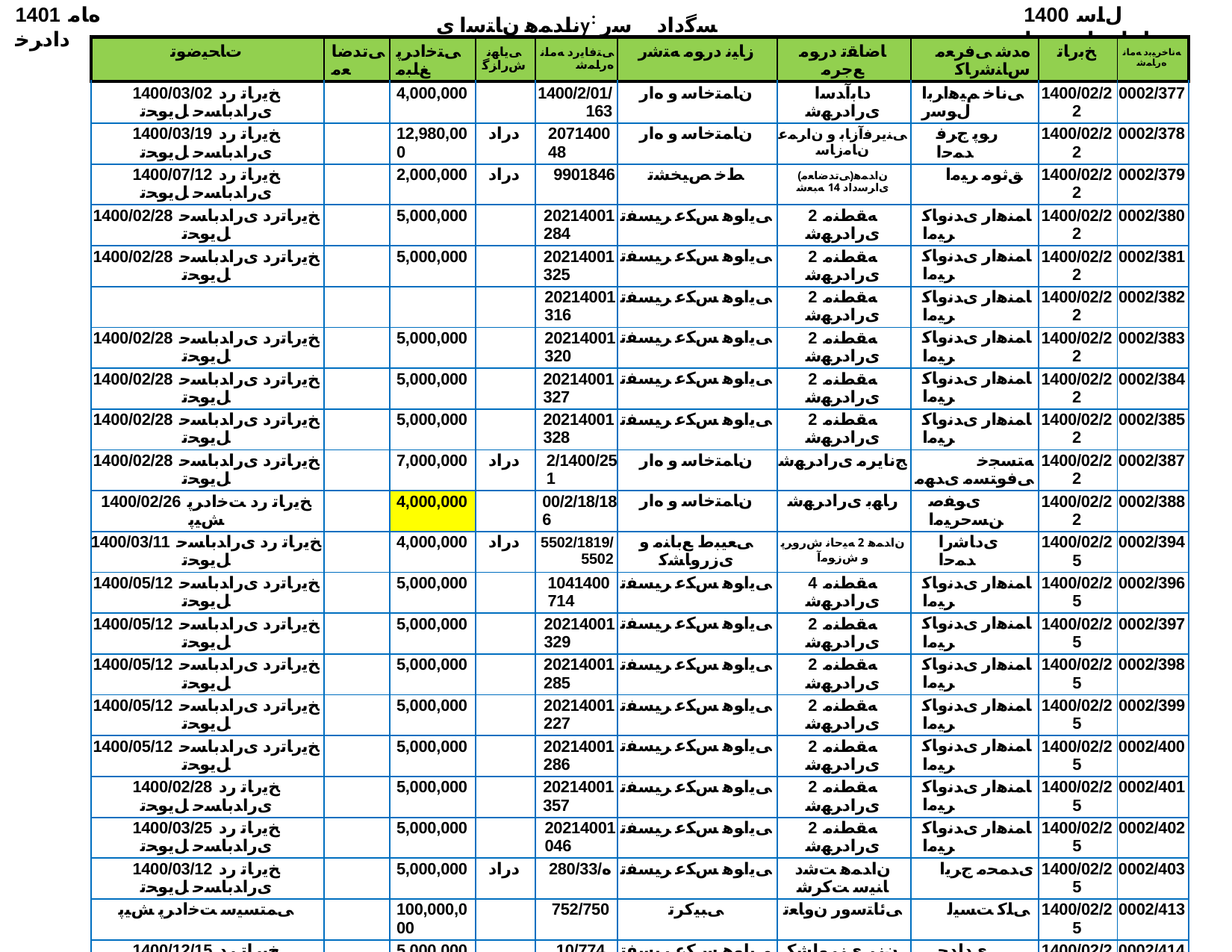

1401 ﻩﺎﻣ ﺩﺍﺩﺮﺧ
ناﺪﻤﻫ نﺎﺘﺳا یy: ﺴﮔداد  ﺳر نﺎﺳﺎﻨﺷرﺎ✓ نﻮﻧﺎ✓
1400 ﻝﺎﺳ ﺕﺎﻋﺎﺟﺭﺍ ﺖﺴﻴﻟ
| ﺕﺎﺤﻴﺿﻮﺗ | ﯽﺗﺪﺿﺎﻌﻣ | ﯽﺘﺧﺍﺩﺮﭘ ﻎﻠﺒﻣ | ﯽﻳﺎﻬﻧ ﺵﺭﺍﺰﮔ | ﯽﺘﻓﺎﻳﺭﺩ ﻪﻣﺎﻧ ﻩﺭﺎﻤﺷ | ﺯﺎﻴﻧ ﺩﺭﻮﻣ ﻪﺘﺷﺭ | ﺎﺿﺎﻘﺗ ﺩﺭﻮﻣ ﻊﺟﺮﻣ | ﻩﺪﺷ ﯽﻓﺮﻌﻣ ﺱﺎﻨﺷﺭﺎﮐ | ﺦﺑﺭﺎﺗ | ﻪﻧﺎﺧﺮﻴﺑﺩ ﻪﻣﺎﻧ ﻩﺭﺎﻤﺷ |
| --- | --- | --- | --- | --- | --- | --- | --- | --- | --- |
| 1400/03/02 ﺦﻳﺭﺎﺗ ﺭﺩ یﺭﺍﺪﺑﺎﺴﺣ ﻞﻳﻮﺤﺗ |  | 4,000,000 |  | 1400/2/01/163 | ﻥﺎﻤﺘﺧﺎﺳ ﻭ ﻩﺍﺭ | ﺩﺎﺑﺁﺪﺳﺍ یﺭﺍﺩﺮﻬﺷ | ﯽﻧﺎﺧ ﻢﻴﻫﺍﺮﺑﺍ ﻝﻮﺳﺭ | 1400/02/22 | 0002/377 |
| 1400/03/19 ﺦﻳﺭﺎﺗ ﺭﺩ یﺭﺍﺪﺑﺎﺴﺣ ﻞﻳﻮﺤﺗ |  | 12,980,000 | ﺩﺭﺍﺩ | 207140048 | ﻥﺎﻤﺘﺧﺎﺳ ﻭ ﻩﺍﺭ | ﯽﻨﻳﺮﻓﺁﺯﺎﺑ ﻭ ﻥﺍﺮﻤﻋ ﻥﺎﻣﺯﺎﺳ | ﺭﻮﭘ ﺝﺮﻓ ﺪﻤﺣﺍ | 1400/02/22 | 0002/378 |
| 1400/07/12 ﺦﻳﺭﺎﺗ ﺭﺩ یﺭﺍﺪﺑﺎﺴﺣ ﻞﻳﻮﺤﺗ |  | 2,000,000 | ﺩﺭﺍﺩ | 9901846 | ﻂﺧ ﺺﻴﺨﺸﺗ | (ﯽﺗﺪﺿﺎﻌﻣ)ﻥﺍﺪﻤﻫ یﺍﺮﺳﺩﺍﺩ 14 ﻪﺒﻌﺷ | ﻖﺛﻮﻣ ﺮﻴﻣﺍ | 1400/02/22 | 0002/379 |
| 1400/02/28 ﺦﻳﺭﺎﺗﺭﺩ یﺭﺍﺪﺑﺎﺴﺣ ﻞﻳﻮﺤﺗ |  | 5,000,000 |  | 20214001284 | ﯽﻳﺍﻮﻫ ﺲﮑﻋ ﺮﻴﺴﻔﺗ | 2 ﻪﻘﻄﻨﻣ یﺭﺍﺩﺮﻬﺷ | ﺎﻤﻨﻫﺍﺭ یﺪﻧﻭﺎﮐ ﺮﻴﻣﺍ | 1400/02/22 | 0002/380 |
| 1400/02/28 ﺦﻳﺭﺎﺗﺭﺩ یﺭﺍﺪﺑﺎﺴﺣ ﻞﻳﻮﺤﺗ |  | 5,000,000 |  | 20214001325 | ﯽﻳﺍﻮﻫ ﺲﮑﻋ ﺮﻴﺴﻔﺗ | 2 ﻪﻘﻄﻨﻣ یﺭﺍﺩﺮﻬﺷ | ﺎﻤﻨﻫﺍﺭ یﺪﻧﻭﺎﮐ ﺮﻴﻣﺍ | 1400/02/22 | 0002/381 |
|  |  |  |  | 20214001316 | ﯽﻳﺍﻮﻫ ﺲﮑﻋ ﺮﻴﺴﻔﺗ | 2 ﻪﻘﻄﻨﻣ یﺭﺍﺩﺮﻬﺷ | ﺎﻤﻨﻫﺍﺭ یﺪﻧﻭﺎﮐ ﺮﻴﻣﺍ | 1400/02/22 | 0002/382 |
| 1400/02/28 ﺦﻳﺭﺎﺗﺭﺩ یﺭﺍﺪﺑﺎﺴﺣ ﻞﻳﻮﺤﺗ |  | 5,000,000 |  | 20214001320 | ﯽﻳﺍﻮﻫ ﺲﮑﻋ ﺮﻴﺴﻔﺗ | 2 ﻪﻘﻄﻨﻣ یﺭﺍﺩﺮﻬﺷ | ﺎﻤﻨﻫﺍﺭ یﺪﻧﻭﺎﮐ ﺮﻴﻣﺍ | 1400/02/22 | 0002/383 |
| 1400/02/28 ﺦﻳﺭﺎﺗﺭﺩ یﺭﺍﺪﺑﺎﺴﺣ ﻞﻳﻮﺤﺗ |  | 5,000,000 |  | 20214001327 | ﯽﻳﺍﻮﻫ ﺲﮑﻋ ﺮﻴﺴﻔﺗ | 2 ﻪﻘﻄﻨﻣ یﺭﺍﺩﺮﻬﺷ | ﺎﻤﻨﻫﺍﺭ یﺪﻧﻭﺎﮐ ﺮﻴﻣﺍ | 1400/02/22 | 0002/384 |
| 1400/02/28 ﺦﻳﺭﺎﺗﺭﺩ یﺭﺍﺪﺑﺎﺴﺣ ﻞﻳﻮﺤﺗ |  | 5,000,000 |  | 20214001328 | ﯽﻳﺍﻮﻫ ﺲﮑﻋ ﺮﻴﺴﻔﺗ | 2 ﻪﻘﻄﻨﻣ یﺭﺍﺩﺮﻬﺷ | ﺎﻤﻨﻫﺍﺭ یﺪﻧﻭﺎﮐ ﺮﻴﻣﺍ | 1400/02/22 | 0002/385 |
| 1400/02/28 ﺦﻳﺭﺎﺗﺭﺩ یﺭﺍﺪﺑﺎﺴﺣ ﻞﻳﻮﺤﺗ |  | 7,000,000 | ﺩﺭﺍﺩ | 2/1400/251 | ﻥﺎﻤﺘﺧﺎﺳ ﻭ ﻩﺍﺭ | ﺞﻧﺎﻳﺮﻣ یﺭﺍﺩﺮﻬﺷ | ﻪﺘﺴﺠﺧ ﯽﻓﻮﺘﺴﻣ یﺪﻬﻣ | 1400/02/22 | 0002/387 |
| 1400/02/26 ﺦﻳﺭﺎﺗ ﺭﺩ ﺖﺧﺍﺩﺮﭘ ﺶﻴﭘ |  | 4,000,000 |  | 00/2/18/186 | ﻥﺎﻤﺘﺧﺎﺳ ﻭ ﻩﺍﺭ | ﺭﺎﻬﺑ یﺭﺍﺩﺮﻬﺷ | یﻮﻔﺻ ﻦﺴﺣﺮﻴﻣﺍ | 1400/02/22 | 0002/388 |
| 1400/03/11 ﺦﻳﺭﺎﺗ ﺭﺩ یﺭﺍﺪﺑﺎﺴﺣ ﻞﻳﻮﺤﺗ |  | 4,000,000 | ﺩﺭﺍﺩ | 5502/1819/5502 | ﯽﻌﻴﺒﻁ ﻊﺑﺎﻨﻣ ﻭ یﺯﺭﻭﺎﺸﮐ | ﻥﺍﺪﻤﻫ 2 ﻪﻴﺣﺎﻧ ﺵﺭﻭﺮﭘ ﻭ ﺵﺯﻮﻣﺁ | یﺩﺎﺷﺭﺍ ﺪﻤﺣﺍ | 1400/02/25 | 0002/394 |
| 1400/05/12 ﺦﻳﺭﺎﺗﺭﺩ یﺭﺍﺪﺑﺎﺴﺣ ﻞﻳﻮﺤﺗ |  | 5,000,000 |  | 1041400714 | ﯽﻳﺍﻮﻫ ﺲﮑﻋ ﺮﻴﺴﻔﺗ | 4 ﻪﻘﻄﻨﻣ یﺭﺍﺩﺮﻬﺷ | ﺎﻤﻨﻫﺍﺭ یﺪﻧﻭﺎﮐ ﺮﻴﻣﺍ | 1400/02/25 | 0002/396 |
| 1400/05/12 ﺦﻳﺭﺎﺗﺭﺩ یﺭﺍﺪﺑﺎﺴﺣ ﻞﻳﻮﺤﺗ |  | 5,000,000 |  | 20214001329 | ﯽﻳﺍﻮﻫ ﺲﮑﻋ ﺮﻴﺴﻔﺗ | 2 ﻪﻘﻄﻨﻣ یﺭﺍﺩﺮﻬﺷ | ﺎﻤﻨﻫﺍﺭ یﺪﻧﻭﺎﮐ ﺮﻴﻣﺍ | 1400/02/25 | 0002/397 |
| 1400/05/12 ﺦﻳﺭﺎﺗﺭﺩ یﺭﺍﺪﺑﺎﺴﺣ ﻞﻳﻮﺤﺗ |  | 5,000,000 |  | 20214001285 | ﯽﻳﺍﻮﻫ ﺲﮑﻋ ﺮﻴﺴﻔﺗ | 2 ﻪﻘﻄﻨﻣ یﺭﺍﺩﺮﻬﺷ | ﺎﻤﻨﻫﺍﺭ یﺪﻧﻭﺎﮐ ﺮﻴﻣﺍ | 1400/02/25 | 0002/398 |
| 1400/05/12 ﺦﻳﺭﺎﺗﺭﺩ یﺭﺍﺪﺑﺎﺴﺣ ﻞﻳﻮﺤﺗ |  | 5,000,000 |  | 20214001227 | ﯽﻳﺍﻮﻫ ﺲﮑﻋ ﺮﻴﺴﻔﺗ | 2 ﻪﻘﻄﻨﻣ یﺭﺍﺩﺮﻬﺷ | ﺎﻤﻨﻫﺍﺭ یﺪﻧﻭﺎﮐ ﺮﻴﻣﺍ | 1400/02/25 | 0002/399 |
| 1400/05/12 ﺦﻳﺭﺎﺗﺭﺩ یﺭﺍﺪﺑﺎﺴﺣ ﻞﻳﻮﺤﺗ |  | 5,000,000 |  | 20214001286 | ﯽﻳﺍﻮﻫ ﺲﮑﻋ ﺮﻴﺴﻔﺗ | 2 ﻪﻘﻄﻨﻣ یﺭﺍﺩﺮﻬﺷ | ﺎﻤﻨﻫﺍﺭ یﺪﻧﻭﺎﮐ ﺮﻴﻣﺍ | 1400/02/25 | 0002/400 |
| 1400/02/28 ﺦﻳﺭﺎﺗ ﺭﺩ یﺭﺍﺪﺑﺎﺴﺣ ﻞﻳﻮﺤﺗ |  | 5,000,000 |  | 20214001357 | ﯽﻳﺍﻮﻫ ﺲﮑﻋ ﺮﻴﺴﻔﺗ | 2 ﻪﻘﻄﻨﻣ یﺭﺍﺩﺮﻬﺷ | ﺎﻤﻨﻫﺍﺭ یﺪﻧﻭﺎﮐ ﺮﻴﻣﺍ | 1400/02/25 | 0002/401 |
| 1400/03/25 ﺦﻳﺭﺎﺗ ﺭﺩ یﺭﺍﺪﺑﺎﺴﺣ ﻞﻳﻮﺤﺗ |  | 5,000,000 |  | 20214001046 | ﯽﻳﺍﻮﻫ ﺲﮑﻋ ﺮﻴﺴﻔﺗ | 2 ﻪﻘﻄﻨﻣ یﺭﺍﺩﺮﻬﺷ | ﺎﻤﻨﻫﺍﺭ یﺪﻧﻭﺎﮐ ﺮﻴﻣﺍ | 1400/02/25 | 0002/402 |
| 1400/03/12 ﺦﻳﺭﺎﺗ ﺭﺩ یﺭﺍﺪﺑﺎﺴﺣ ﻞﻳﻮﺤﺗ |  | 5,000,000 | ﺩﺭﺍﺩ | 280/33/ﻩ | ﯽﻳﺍﻮﻫ ﺲﮑﻋ ﺮﻴﺴﻔﺗ | ﻥﺍﺪﻤﻫ ﺖﺷﺩ ﺎﻨﻴﺳ ﺖﮐﺮﺷ | یﺪﻤﺤﻣ ﺝﺮﻳﺍ | 1400/02/25 | 0002/403 |
| ﯽﻤﺘﺴﻴﺳ ﺖﺧﺍﺩﺮﭘ ﺶﻴﭘ |  | 100,000,000 |  | 752/750 | ﯽﺒﻴﮐﺮﺗ | ﯽﺋﺎﺘﺳﻭﺭ ﻥﻭﺎﻌﺗ | ﯽﻠﮐ ﺖﺴﻴﻟ | 1400/02/25 | 0002/413 |
| 1400/12/15 ﺦﻳﺭﺎﺗ ﺭﺩ یﺭﺍﺪﺑﺎﺴﺣ ﻞﻳﻮﺤﺗ |  | 5,000,000 |  | 10/774 | ﯽﻳﺍﻮﻫ ﺲﮑﻋ ﺮﻴﺴﻔﺗ | ﻥﺯﺭ یﺯﺭﻭﺎﺸﮐ ﺩﺎﻬﺟ | یﺩﺍﺪﺣ ﻪﻟﺍﺪﺒﻋ | 1400/02/25 | 0002/414 |
| 1400/02/28 ﺦﻳﺭﺎﺗ ﺭﺩ یﺭﺍﺪﺑﺎﺴﺣ ﻞﻳﻮﺤﺗ |  | 4,000,000 |  | 20214001406 | ﯽﻳﺍﻮﻫ ﺲﮑﻋ ﺮﻴﺴﻔﺗ | 2 ﻪﻘﻄﻨﻣ یﺭﺍﺩﺮﻬﺷ | ﺎﻤﻨﻫﺍﺭ یﺪﻧﻭﺎﮐ ﺮﻴﻣﺍ | 1400/02/26 | 0002/415 |
| 1400/02/28 ﺦﻳﺭﺎﺗ ﺭﺩ یﺭﺍﺪﺑﺎﺴﺣ ﻞﻳﻮﺤﺗ |  | 5,000,000 |  | 20214001398 | ﯽﻳﺍﻮﻫ ﺲﮑﻋ ﺮﻴﺴﻔﺗ | 2 ﻪﻘﻄﻨﻣ یﺭﺍﺩﺮﻬﺷ | ﺎﻤﻨﻫﺍﺭ یﺪﻧﻭﺎﮐ ﺮﻴﻣﺍ | 1400/02/26 | 0002/416 |
| 1400/02/28 ﺦﻳﺭﺎﺗ ﺭﺩ یﺭﺍﺪﺑﺎﺴﺣ ﻞﻳﻮﺤﺗ |  | 5,000,000 |  | 20214001383 | ﯽﻳﺍﻮﻫ ﺲﮑﻋ ﺮﻴﺴﻔﺗ | 2 ﻪﻘﻄﻨﻣ یﺭﺍﺩﺮﻬﺷ | ﺎﻤﻨﻫﺍﺭ یﺪﻧﻭﺎﮐ ﺮﻴﻣﺍ | 1400/02/26 | 0002/417 |
| 1400/04/21 ﺦﻳﺭﺎﺗ ﺭﺩ یﺭﺍﺪﺑﺎﺴﺣ ﻞﻳﻮﺤﺗ |  | 5,000,000 |  | 284/33/ﻩ | ﯽﻳﺍﻮﻫ ﺲﮑﻋ ﺮﻴﺴﻔﺗ | ﻥﺍﺪﻤﻫ ﺖﺷﺩ ﺎﻨﻴﺳ ﺖﮐﺮﺷ | ﻥﺎﻳﺪﺳﺍ ﻕﺩﺎﺻﺪﻤﺤﻣ | 1400/02/26 | 0002/418 |
| 1400/04/12 ﺦﻳﺭﺎﺗ ﺭﺩ یﺭﺍﺪﺑﺎﺴﺣ ﻞﻳﻮﺤﺗ |  | 5,000,000 | ﺩﺭﺍﺩ | 290/33/ﻩ | ﯽﻳﺍﻮﻫ ﺲﮑﻋ ﺮﻴﺴﻔﺗ | ﻥﺍﺪﻤﻫ ﺖﺷﺩ ﺎﻨﻴﺳ ﺖﮐﺮﺷ | ﯽﻧﺎﺧ ﻥﺎﺴﺣﺍ | 1400/02/16 | 0002/419 |
|  |  |  |  | 002/15/66 | ﯽﺒﻴﮐﺮﺗ | یﺯﺭﻭﺎﺸﮐ ﮏﻧﺎﺑ | ﯽﻠﮐ ﺖﺴﻴﻟ | 1400/02/26 | 0002/421 |
| 1400/03/25 ﺦﻳﺭﺎﺗ ﺭﺩ یﺭﺍﺪﺑﺎﺴﺣ ﻞﻳﻮﺤﺗ |  | 34,000,000 | ﺩﺭﺍﺩ | 00/241 | ﺕﺎﺠﻧﺎﺧﺭﺎﮐ ﺕﺎﺴﻴﺳﺎﺗ ﻭ ﺕﻻﺁ ﻦﻴﺷﺎﻣ ، ﻕﺮﺑ | ﺪﻧﻭﺎﻬﻧ ﻥﺎﻤﻴﺳ ﺖﮐﺮﺷ | ﺐﺴﻧ یﺩﺍﺮﻣ ﺪﻤﺤﻣ | 1400/02/26 | 0002/422 |
|  |  |  |  | 981 | ﻥﺎﻤﺘﺧﺎﺳ ﻭ ﻩﺍﺭ | ﺩﺎﺑﺁ ﺢﻟﺎﺻ یﺭﺍﺩﺮﻬﺷ | یﺮﻴﻣﺍ ﺪﻴﻌﺳ | 1400/02/26 | 0002/424 |
|  |  |  |  | 5224 | ﻥﺎﻤﺘﺧﺎﺳ ﻭ ﻩﺍﺭ | یﺯﺎﺳﺮﻬﺷ ﻭ ﻩﺍﺭ | ﻥﺎﻴﺳﺎﺒﻋ ﻥﺎﻓﺮﻋ | 1400/02/27 | 0002/428 |